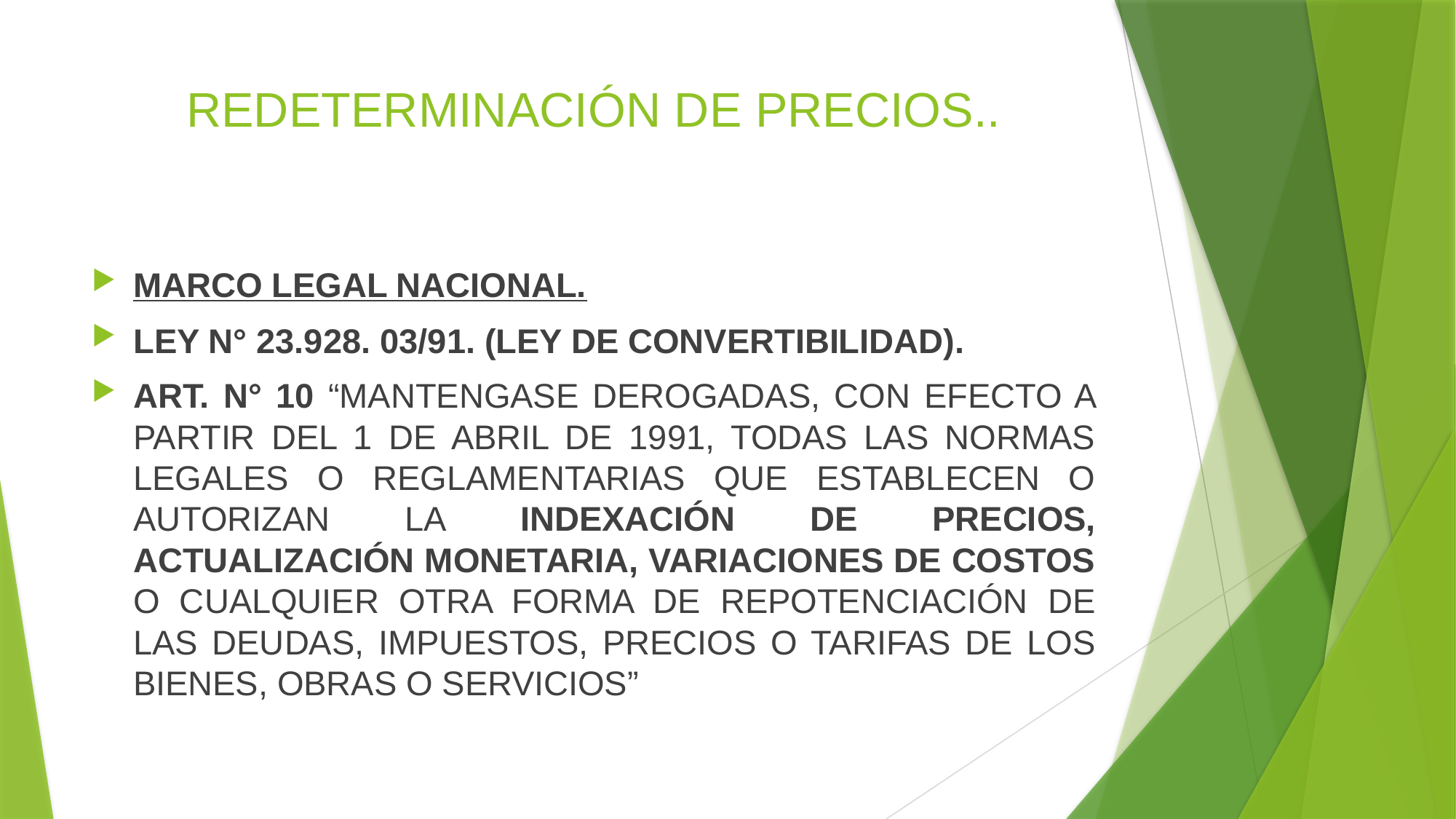

# REDETERMINACIÓN DE PRECIOS..
MARCO LEGAL NACIONAL.
LEY N° 23.928. 03/91. (LEY DE CONVERTIBILIDAD).
ART. N° 10 “MANTENGASE DEROGADAS, CON EFECTO A PARTIR DEL 1 DE ABRIL DE 1991, TODAS LAS NORMAS LEGALES O REGLAMENTARIAS QUE ESTABLECEN O AUTORIZAN LA INDEXACIÓN DE PRECIOS, ACTUALIZACIÓN MONETARIA, VARIACIONES DE COSTOS O CUALQUIER OTRA FORMA DE REPOTENCIACIÓN DE LAS DEUDAS, IMPUESTOS, PRECIOS O TARIFAS DE LOS BIENES, OBRAS O SERVICIOS”